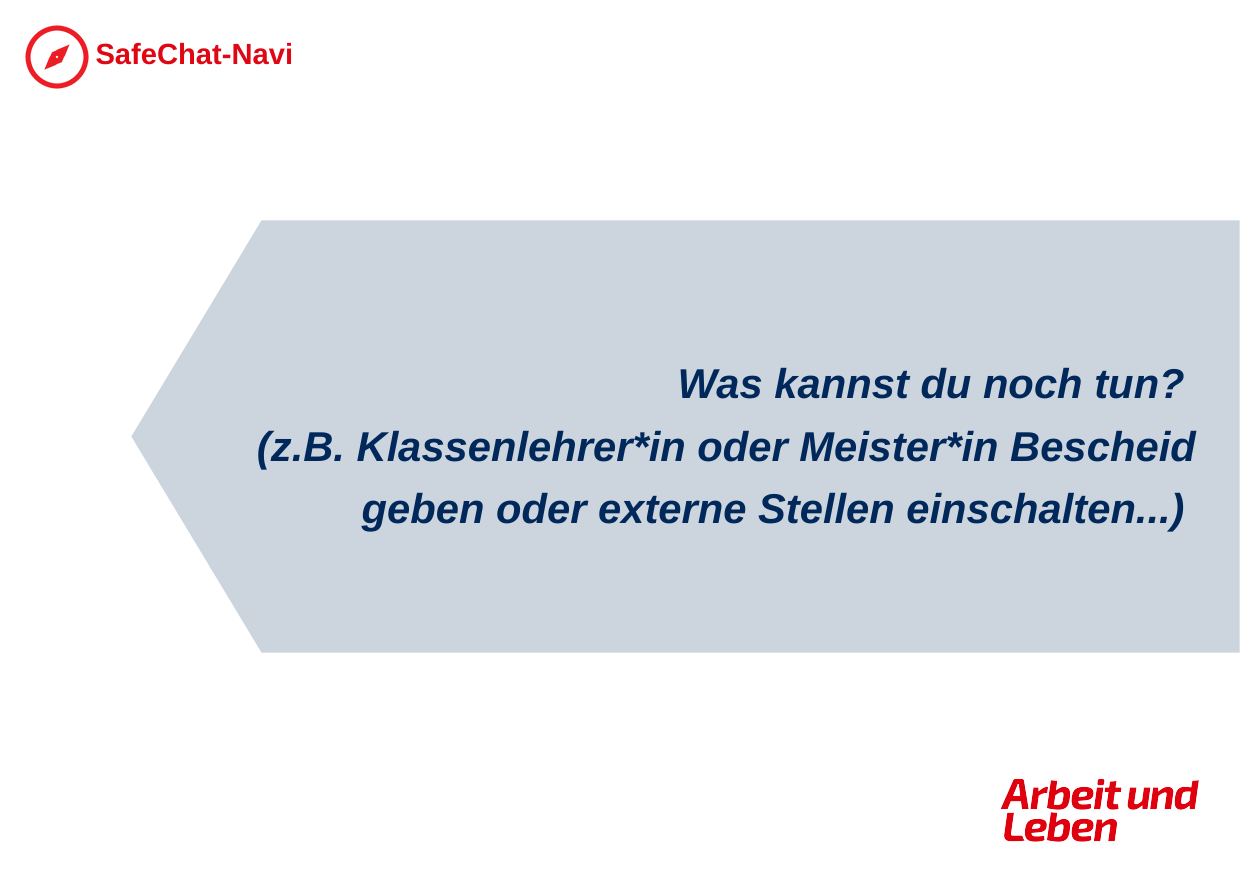

Was kannst du noch tun?
(z.B. Klassenlehrer*in oder Meister*in Bescheid geben oder externe Stellen einschalten...)